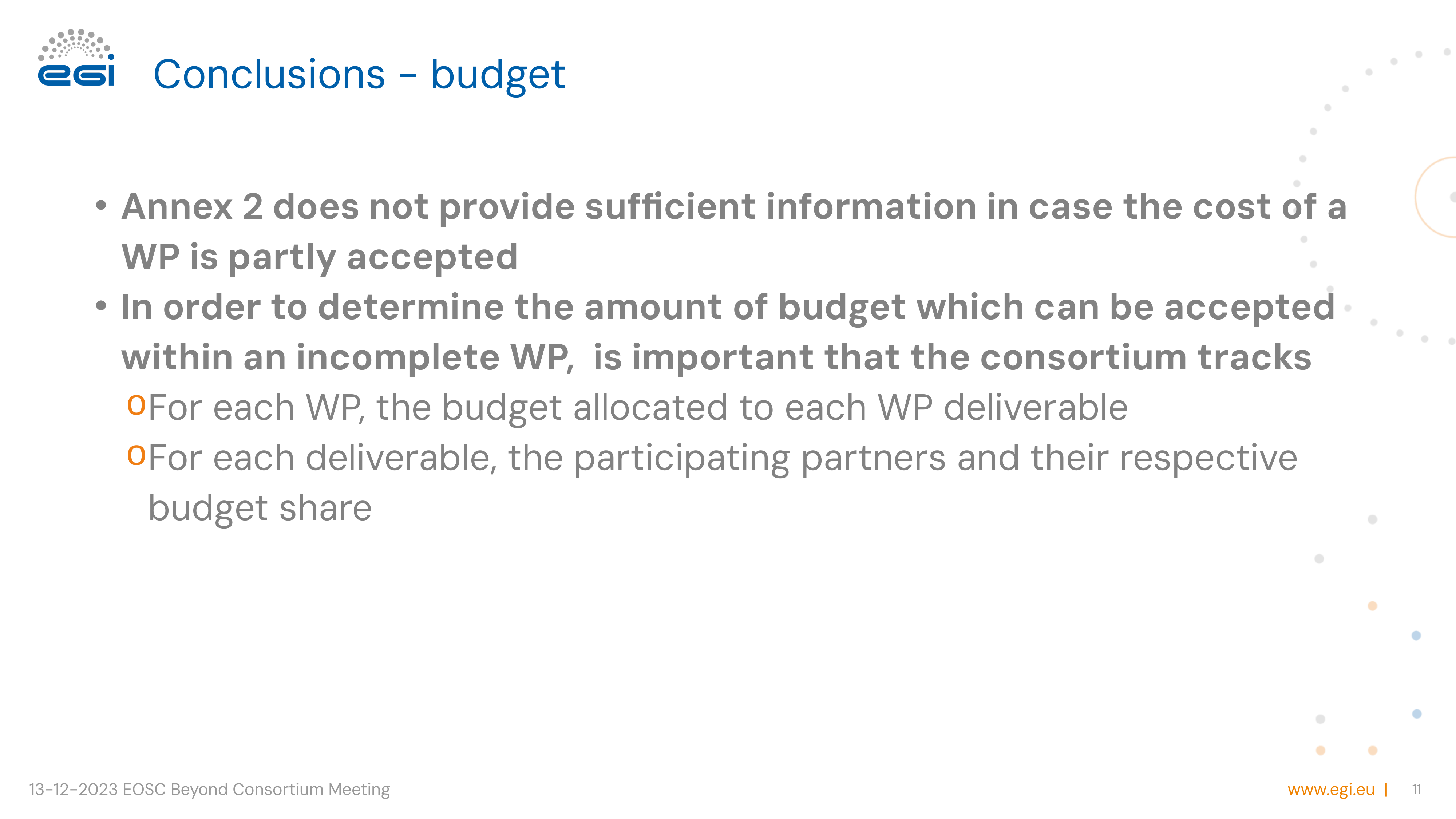

# Conclusions - budget

Annex 2 does not provide sufficient information in case the cost of a WP is partly accepted
In order to determine the amount of budget which can be accepted within an incomplete WP,  is important that the consortium tracks
For each WP, the budget allocated to each WP deliverable
For each deliverable, the participating partners and their respective budget share
11